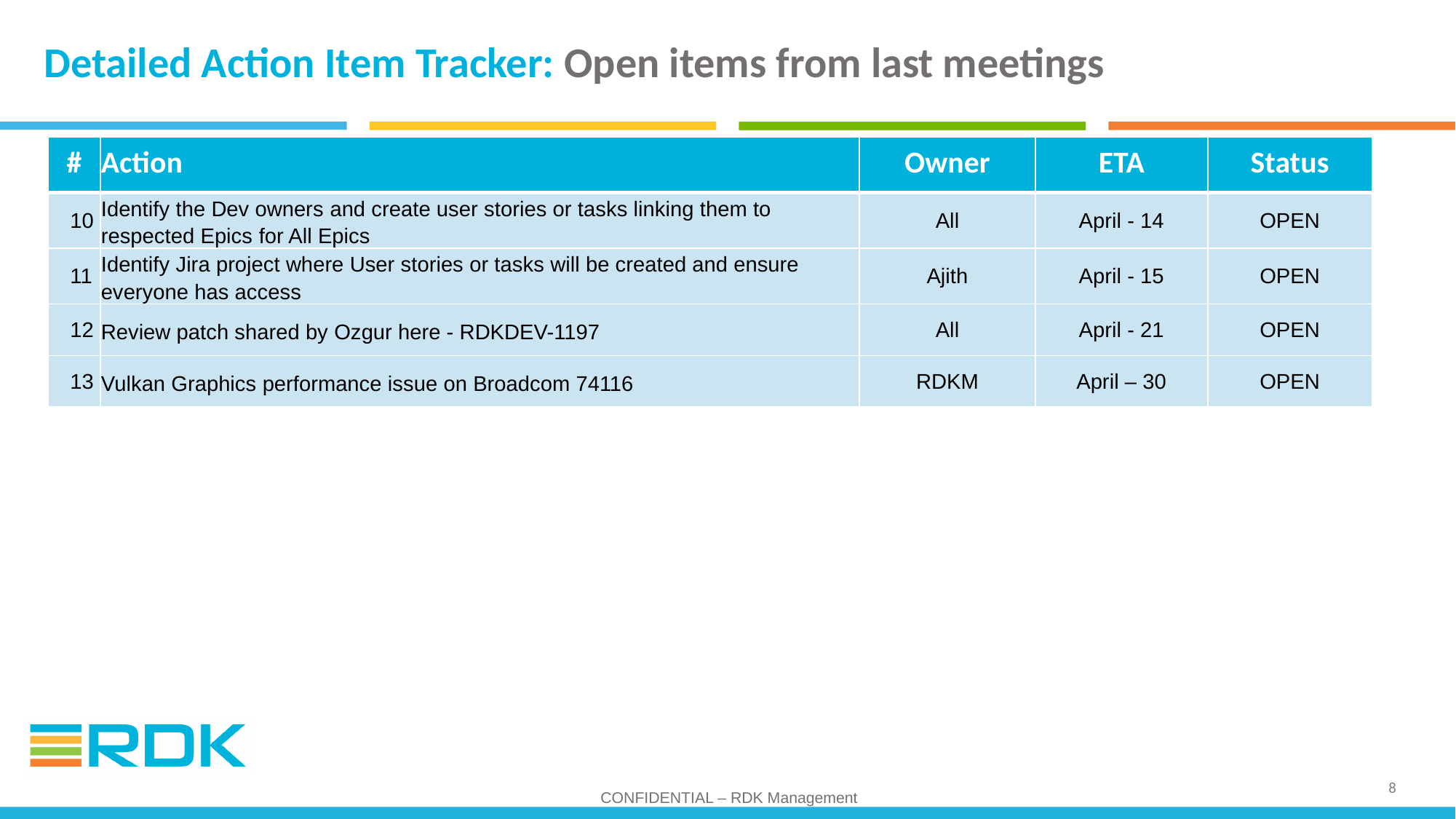

# Detailed Action Item Tracker: Open items from last meetings
| # | Action | Owner | ETA | Status |
| --- | --- | --- | --- | --- |
| 10 | Identify the Dev owners and create user stories or tasks linking them to respected Epics for All Epics | All | April - 14 | OPEN |
| 11 | Identify Jira project where User stories or tasks will be created and ensure everyone has access | Ajith | April - 15 | OPEN |
| 12 | Review patch shared by Ozgur here - RDKDEV-1197 | All | April - 21 | OPEN |
| 13 | Vulkan Graphics performance issue on Broadcom 74116 | RDKM | April – 30 | OPEN |